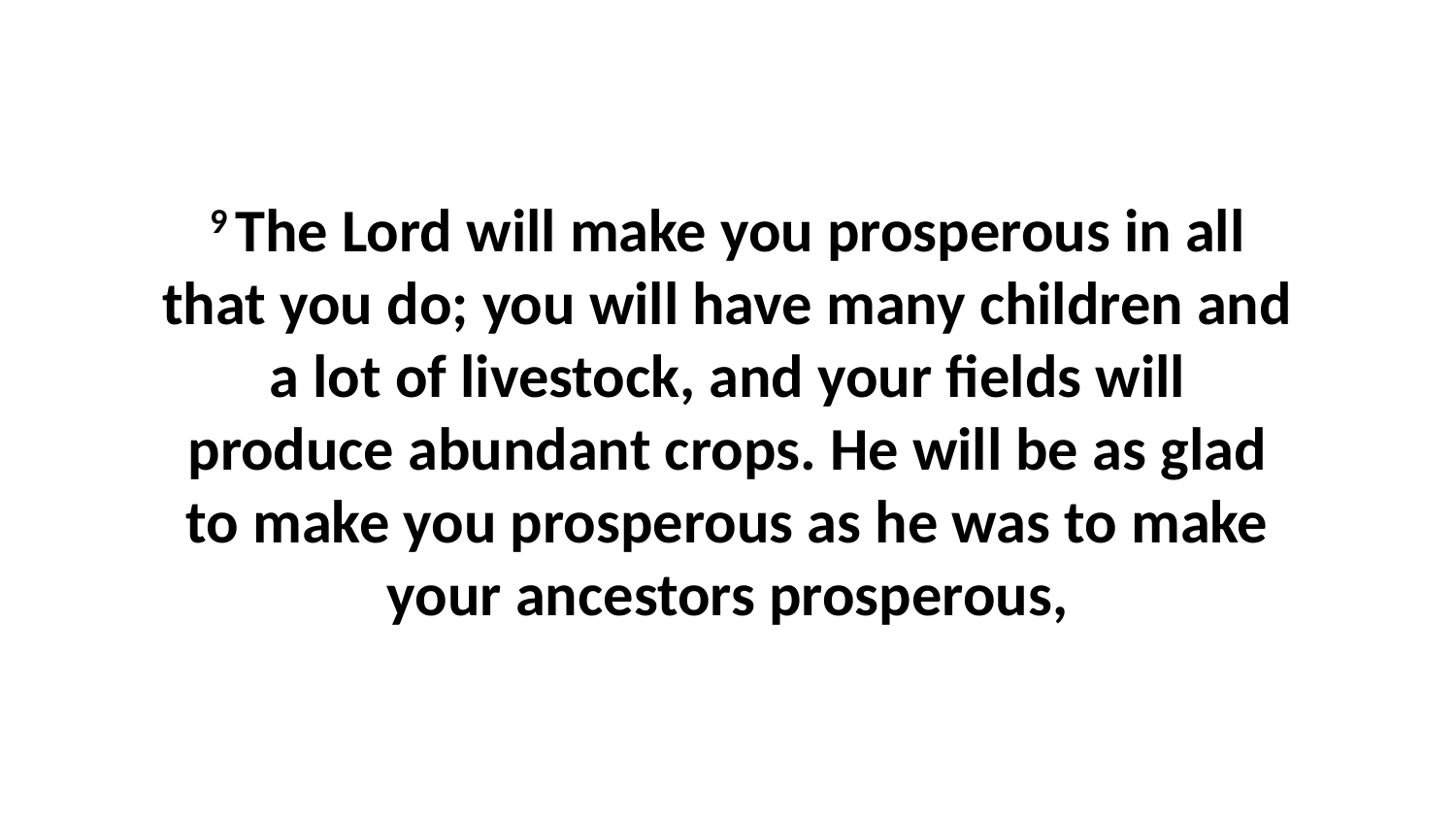

9 The Lord will make you prosperous in all that you do; you will have many children and a lot of livestock, and your fields will produce abundant crops. He will be as glad to make you prosperous as he was to make your ancestors prosperous,